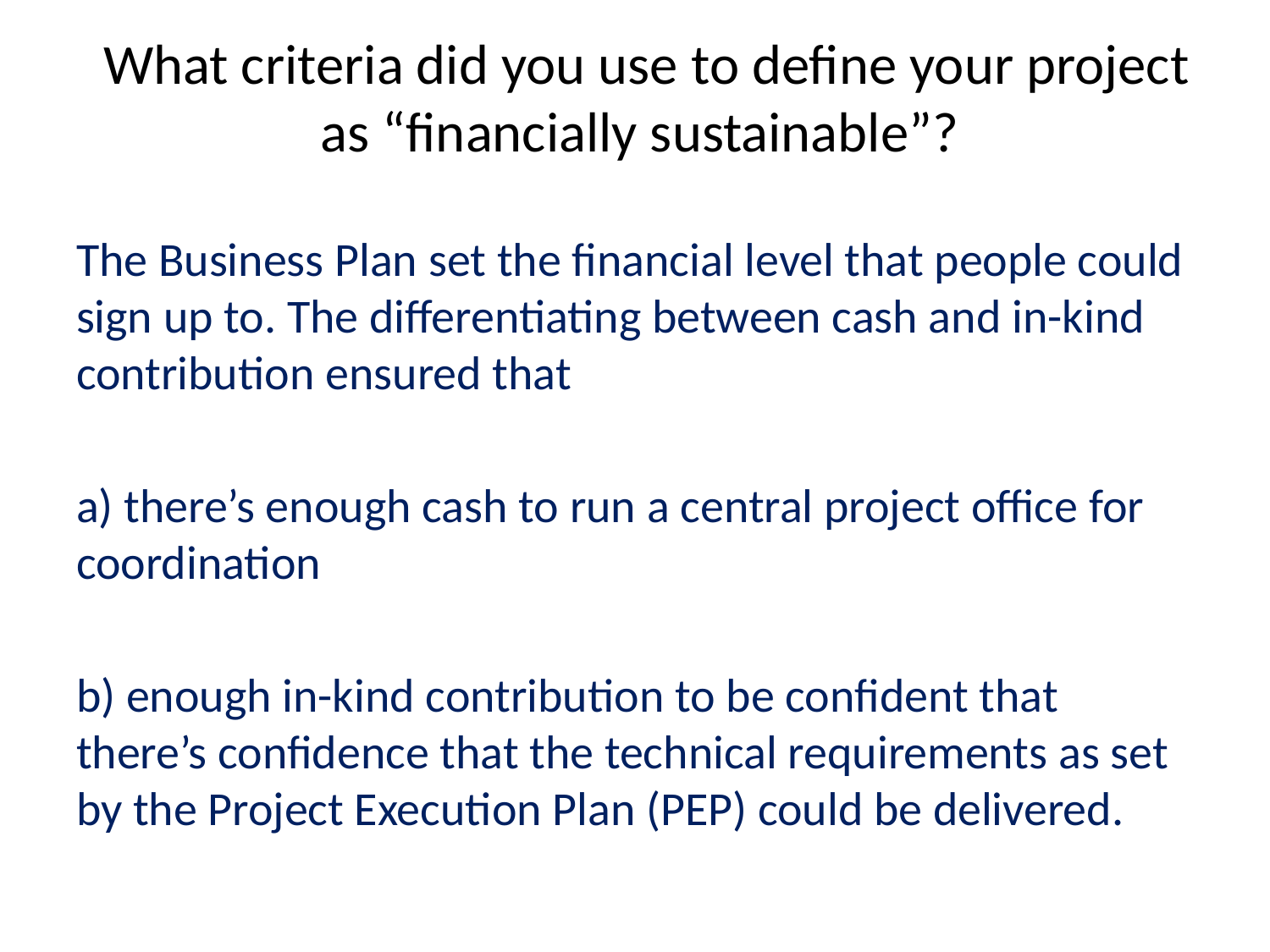

# What criteria did you use to define your project as “financially sustainable”?
The Business Plan set the financial level that people could sign up to. The differentiating between cash and in-kind contribution ensured that

a) there’s enough cash to run a central project office for coordination

b) enough in-kind contribution to be confident that there’s confidence that the technical requirements as set by the Project Execution Plan (PEP) could be delivered.